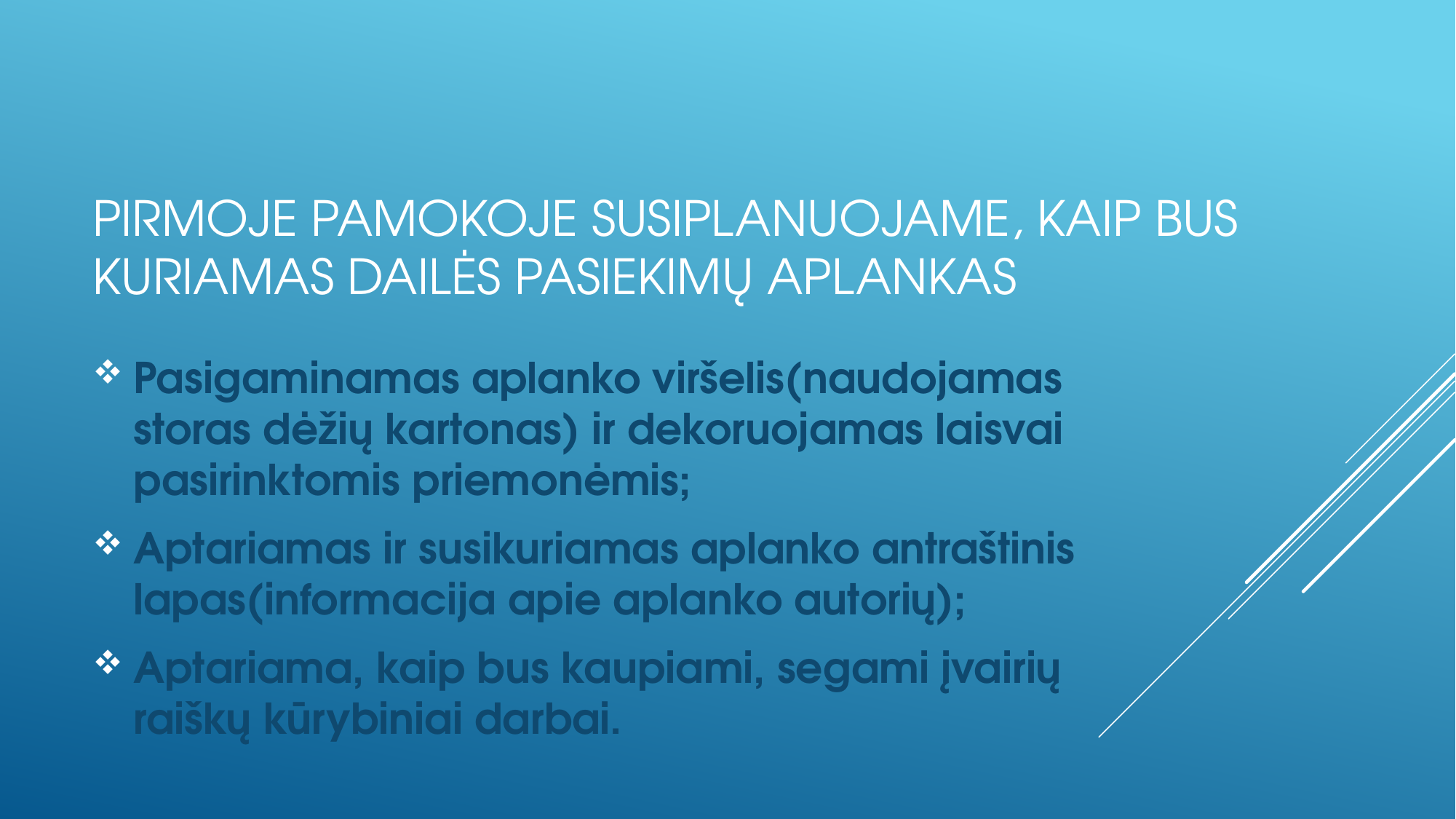

# Pirmoje pamokoje susiplanuojame, kaip bus kuriamas dailės pasiekimų aplankas
Pasigaminamas aplanko viršelis(naudojamas storas dėžių kartonas) ir dekoruojamas laisvai pasirinktomis priemonėmis;
Aptariamas ir susikuriamas aplanko antraštinis lapas(informacija apie aplanko autorių);
Aptariama, kaip bus kaupiami, segami įvairių raiškų kūrybiniai darbai.